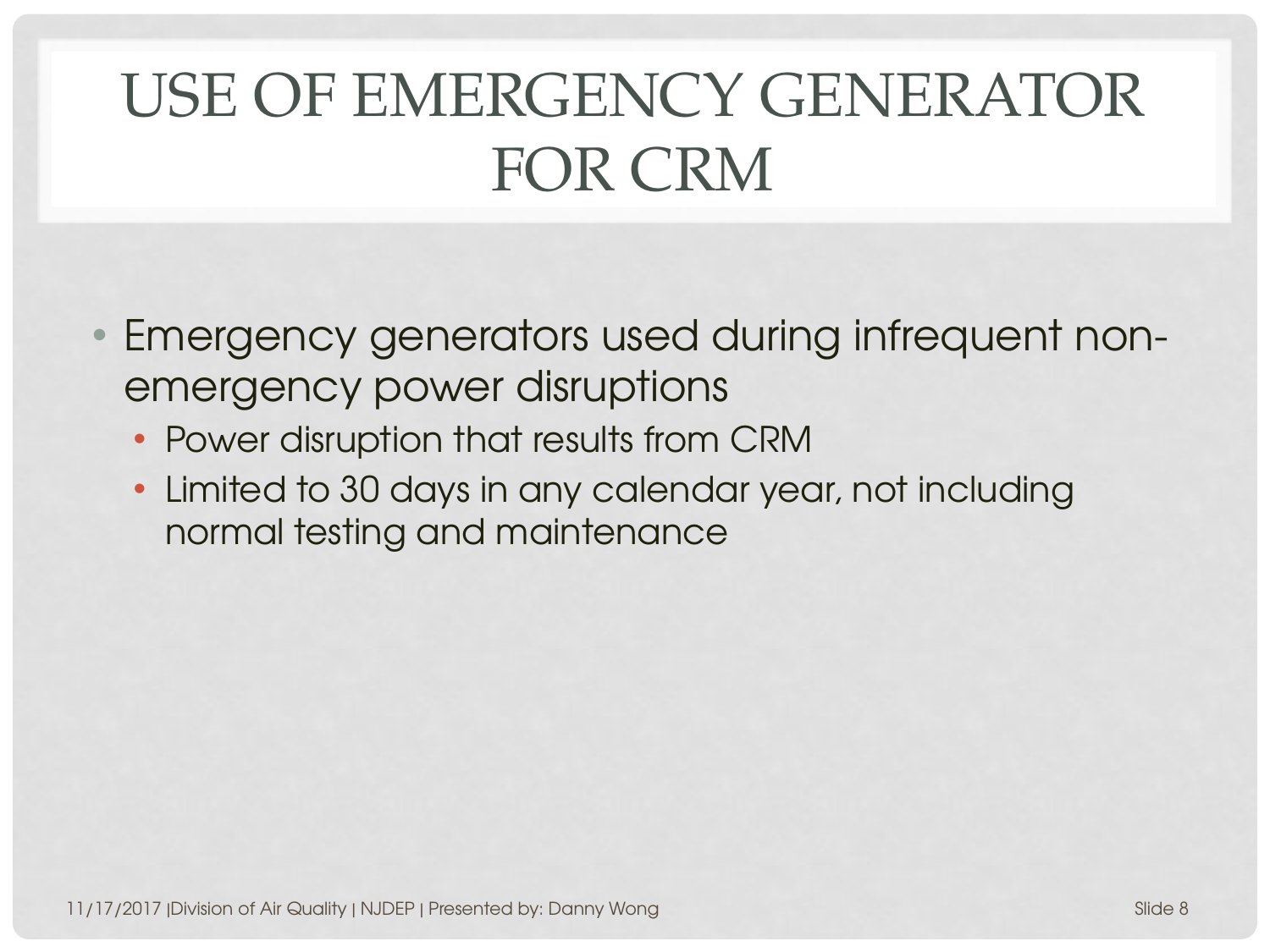

# Use of emergency generator for crm

Emergency generators used during infrequent non-emergency power disruptions
Power disruption that results from CRM
Limited to 30 days in any calendar year, not including normal testing and maintenance
11/17/2017 |Division of Air Quality | NJDEP | Presented by: Danny Wong
Slide 8